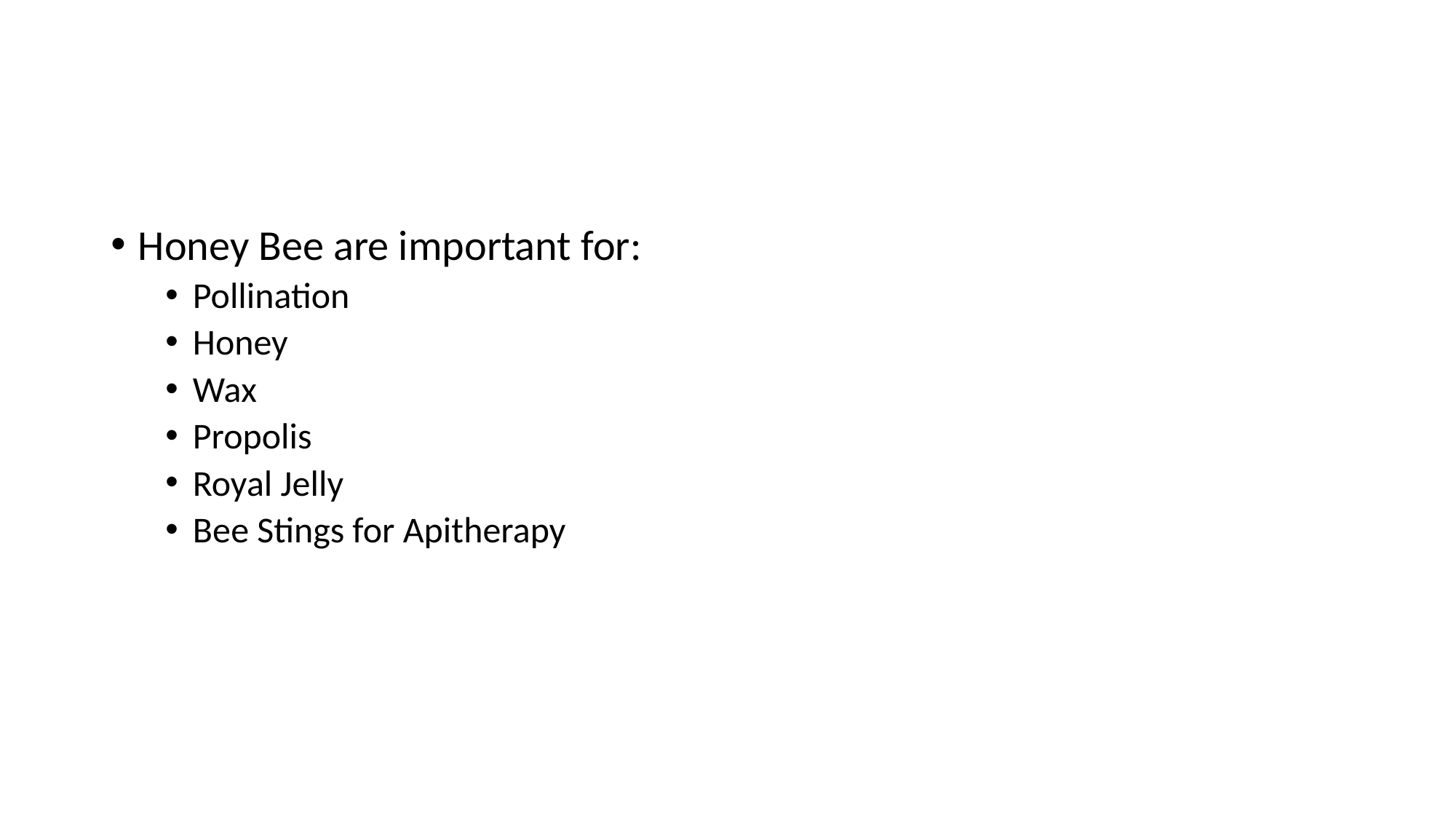

#
Honey Bee are important for:
Pollination
Honey
Wax
Propolis
Royal Jelly
Bee Stings for Apitherapy